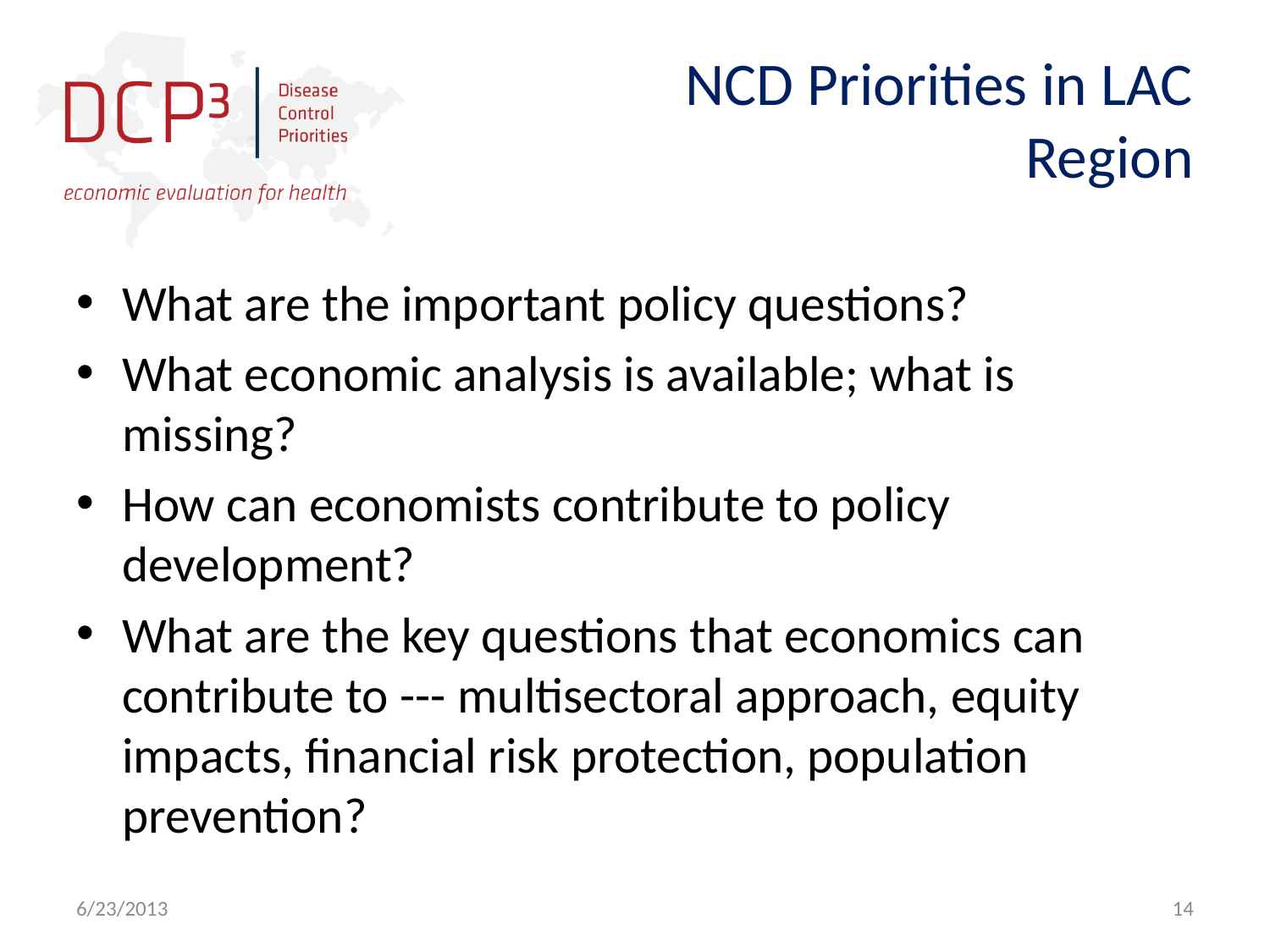

# NCD Priorities in LAC Region
What are the important policy questions?
What economic analysis is available; what is missing?
How can economists contribute to policy development?
What are the key questions that economics can contribute to --- multisectoral approach, equity impacts, financial risk protection, population prevention?
6/23/2013
14